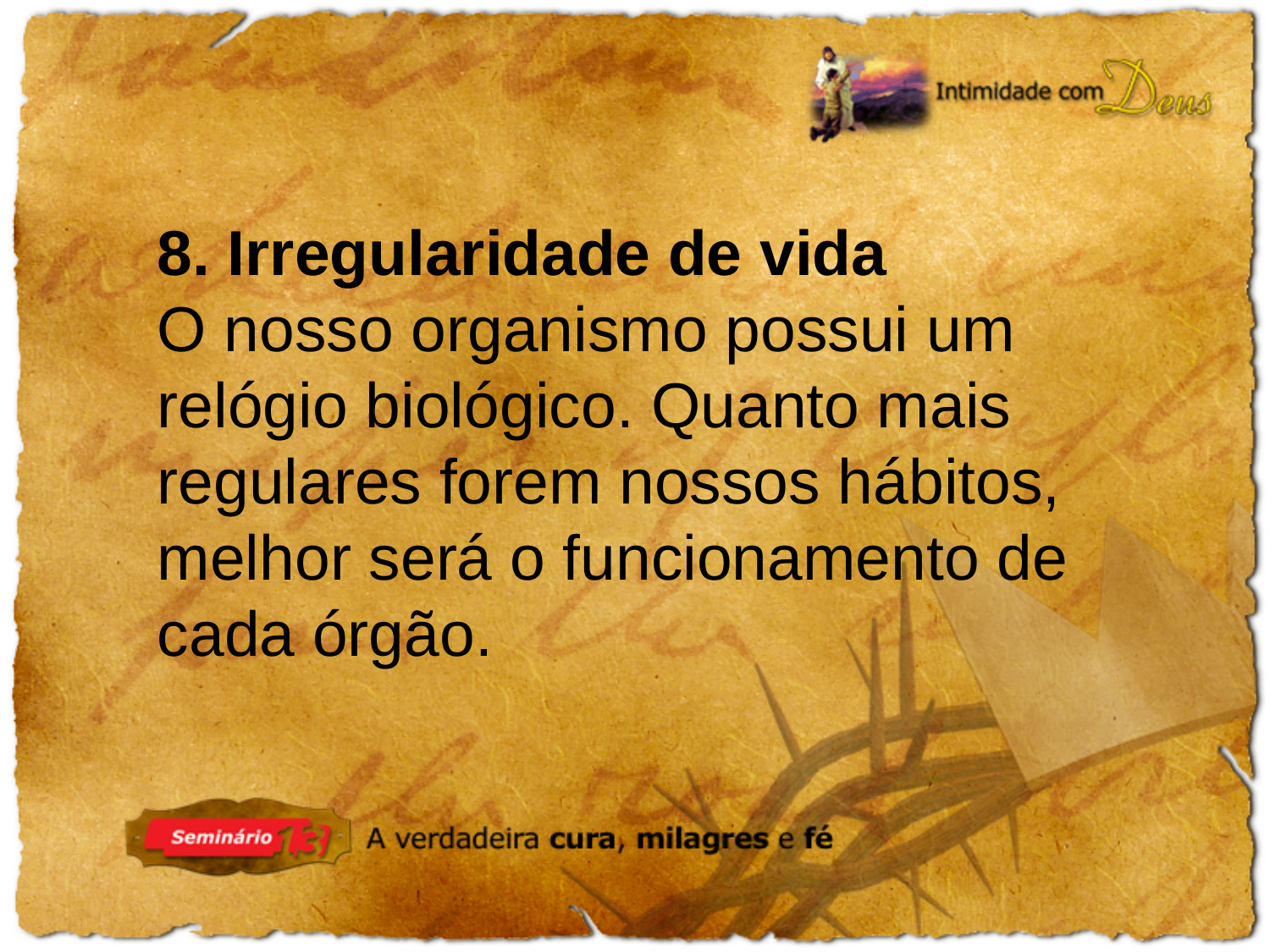

8. Irregularidade de vida
O nosso organismo possui um relógio biológico. Quanto mais regulares forem nossos hábitos, melhor será o funcionamento de cada órgão.